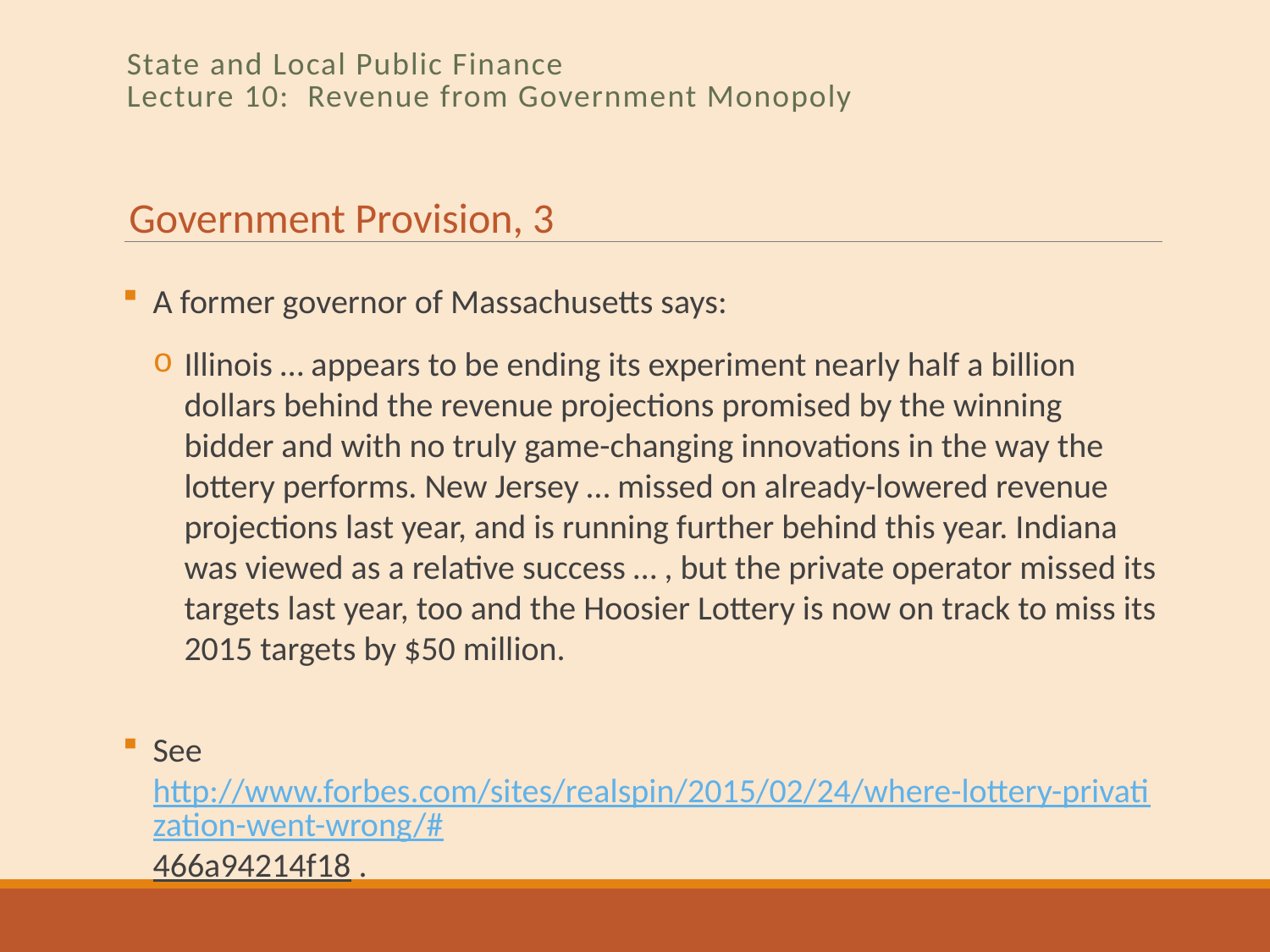

State and Local Public Finance
Lecture 10:  Revenue from Government Monopoly
Government Provision, 3
A former governor of Massachusetts says:

Illinois … appears to be ending its experiment nearly half a billion dollars behind the revenue projections promised by the winning bidder and with no truly game-changing innovations in the way the lottery performs. New Jersey … missed on already-lowered revenue projections last year, and is running further behind this year. Indiana was viewed as a relative success … , but the private operator missed its targets last year, too and the Hoosier Lottery is now on track to miss its 2015 targets by $50 million.

See http://www.forbes.com/sites/realspin/2015/02/24/where-lottery-privatization-went-wrong/#466a94214f18 .